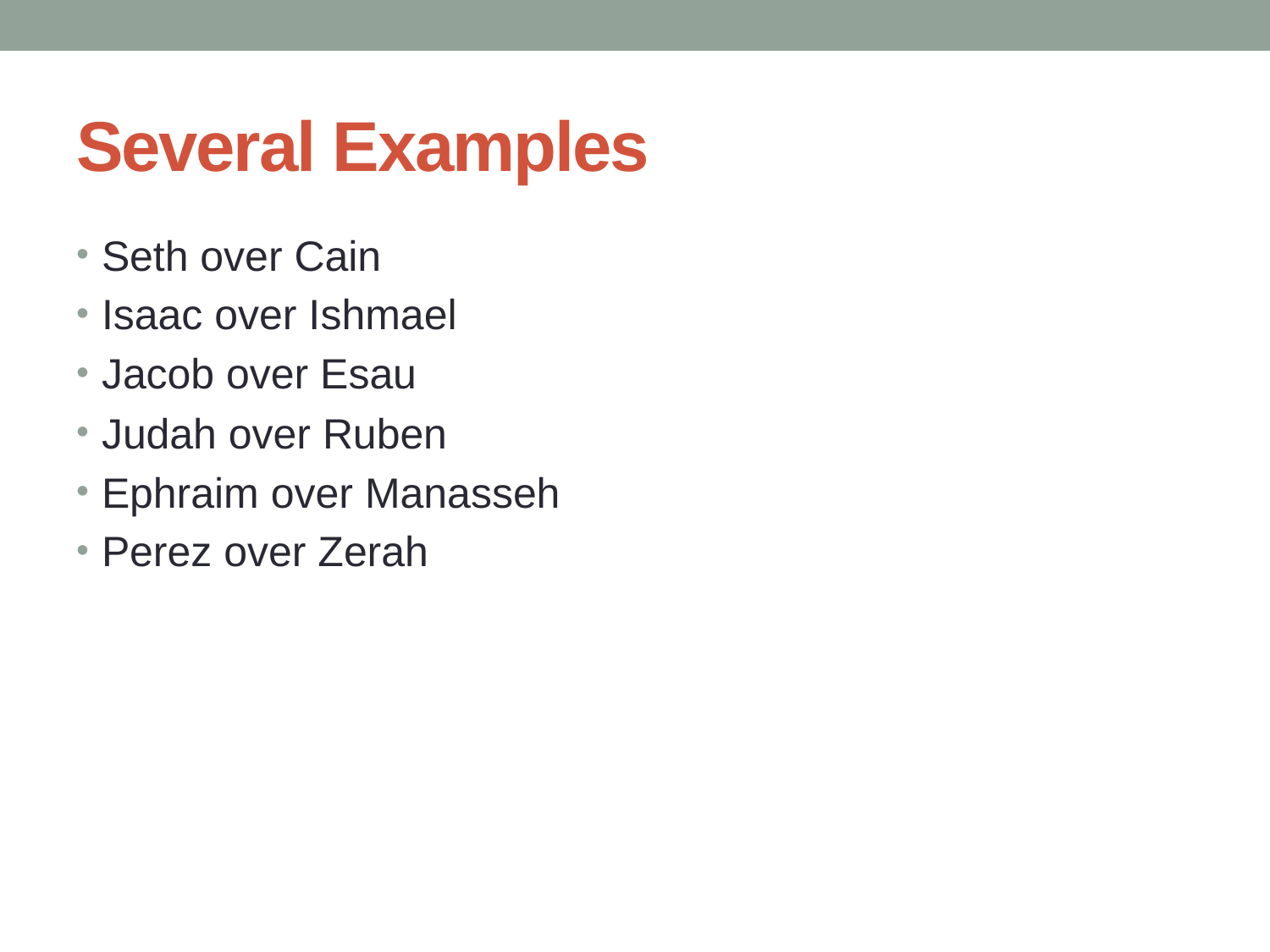

# Several Examples
Seth over Cain
Isaac over Ishmael
Jacob over Esau
Judah over Ruben
Ephraim over Manasseh
Perez over Zerah